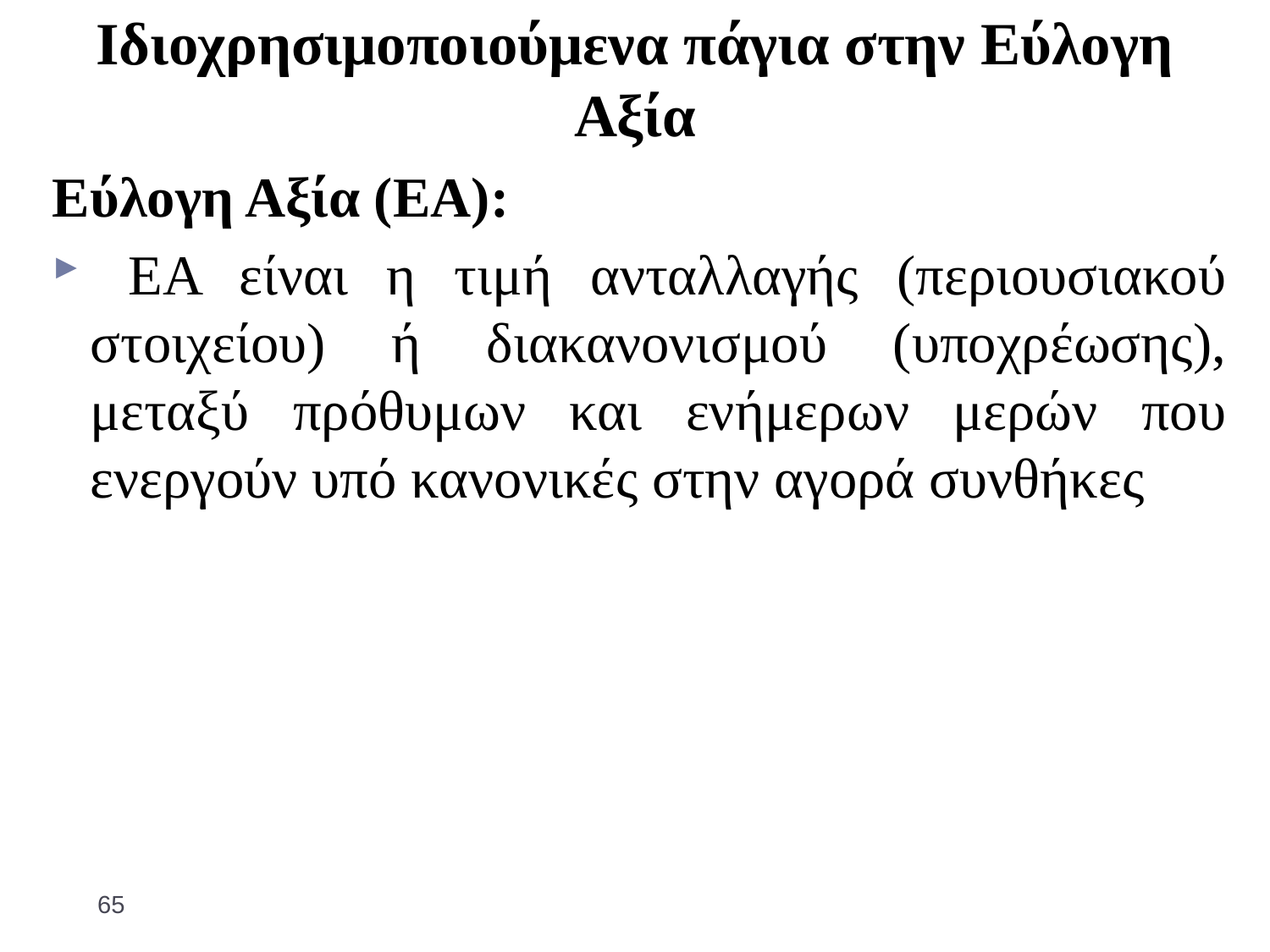

# Ιδιοχρησιμοποιούμενα πάγια στην Εύλογη Αξία
Εύλογη Αξία (ΕΑ):
 ΕΑ είναι η τιμή ανταλλαγής (περιουσιακού στοιχείου) ή διακανονισμού (υποχρέωσης), μεταξύ πρόθυμων και ενήμερων μερών που ενεργούν υπό κανονικές στην αγορά συνθήκες
65